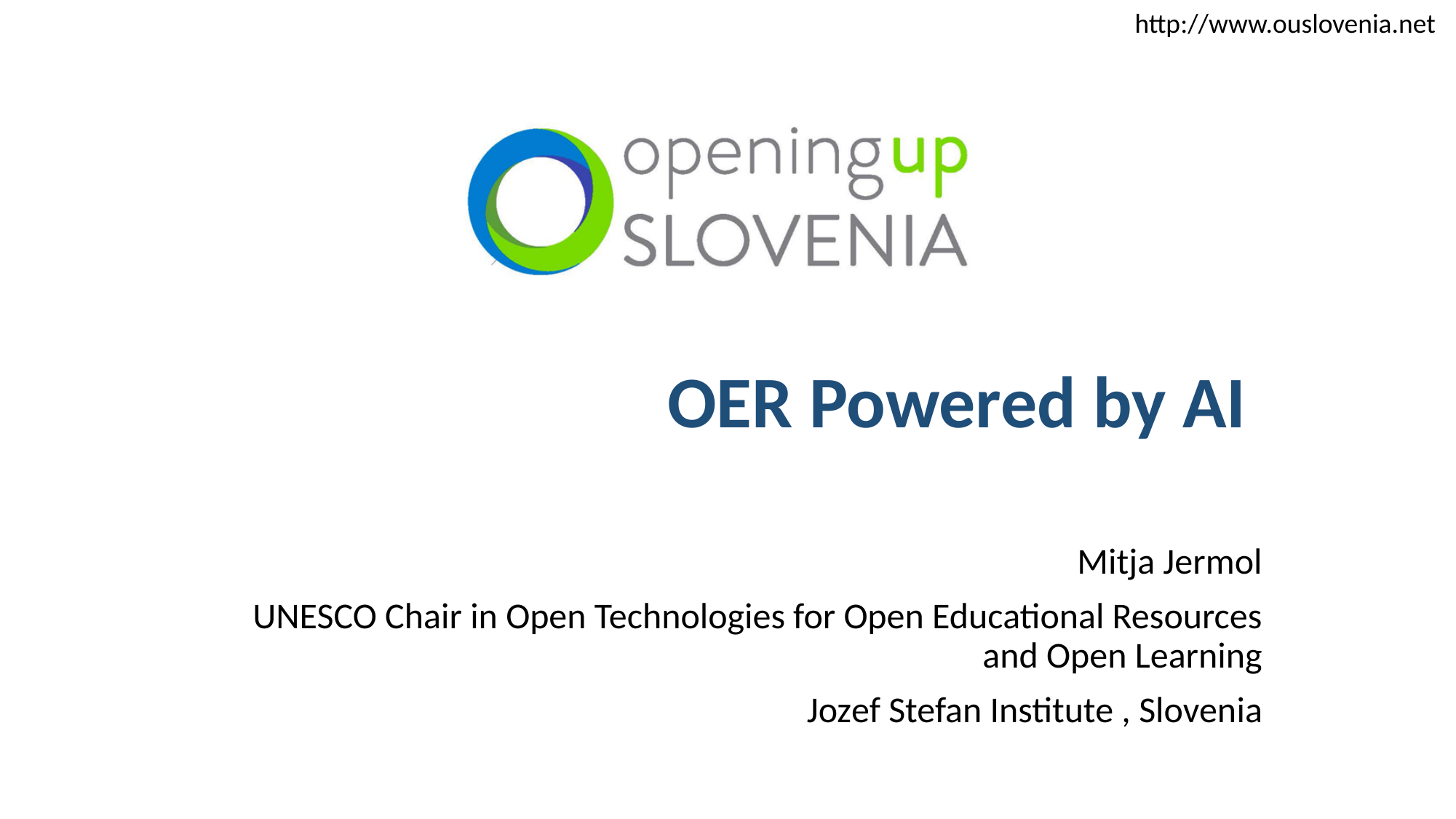

# OER Powered by AI
Mitja Jermol
UNESCO Chair in Open Technologies for Open Educational Resources and Open Learning
Jozef Stefan Institute , Slovenia